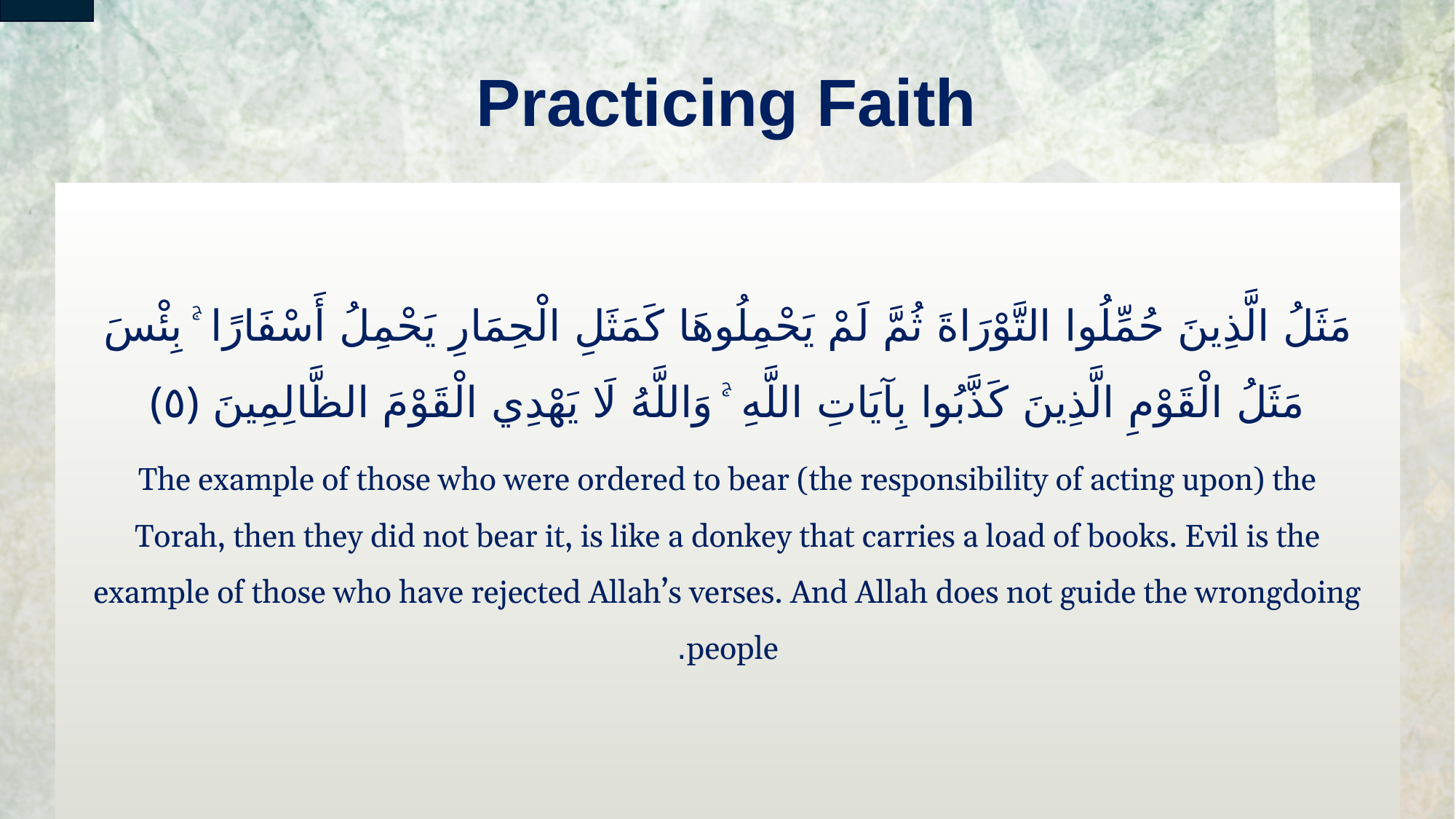

# Practicing Faith
مَثَلُ الَّذِينَ حُمِّلُوا التَّوْرَاةَ ثُمَّ لَمْ يَحْمِلُوهَا كَمَثَلِ الْحِمَارِ يَحْمِلُ أَسْفَارًا ۚ بِئْسَ مَثَلُ الْقَوْمِ الَّذِينَ كَذَّبُوا بِآيَاتِ اللَّهِ ۚ وَاللَّهُ لَا يَهْدِي الْقَوْمَ الظَّالِمِينَ ‎﴿٥﴾
The example of those who were ordered to bear (the responsibility of acting upon) the Torah, then they did not bear it, is like a donkey that carries a load of books. Evil is the example of those who have rejected Allah’s verses. And Allah does not guide the wrongdoing people.